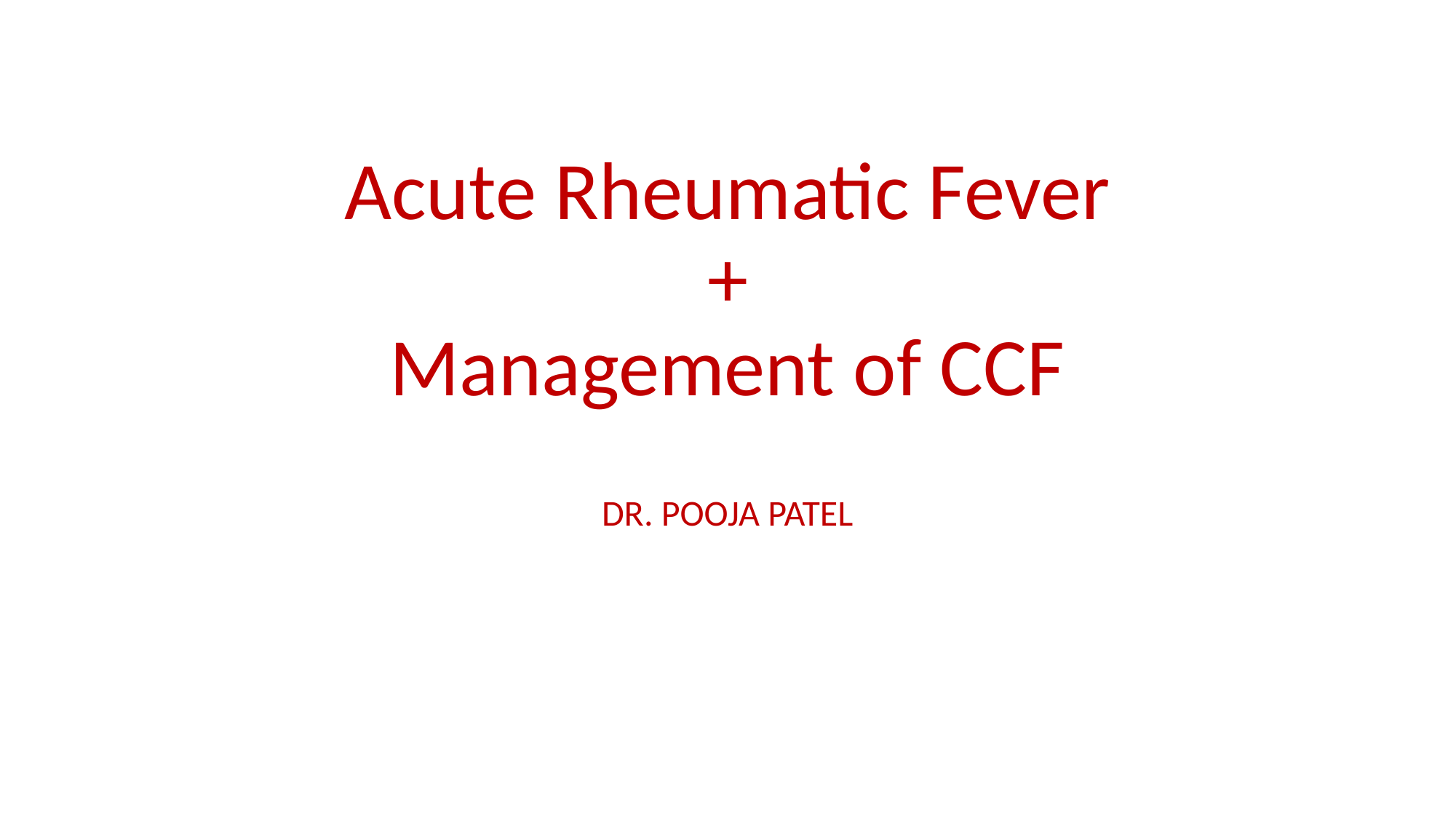

# Acute Rheumatic Fever + Management of CCF

DR. POOJA PATEL